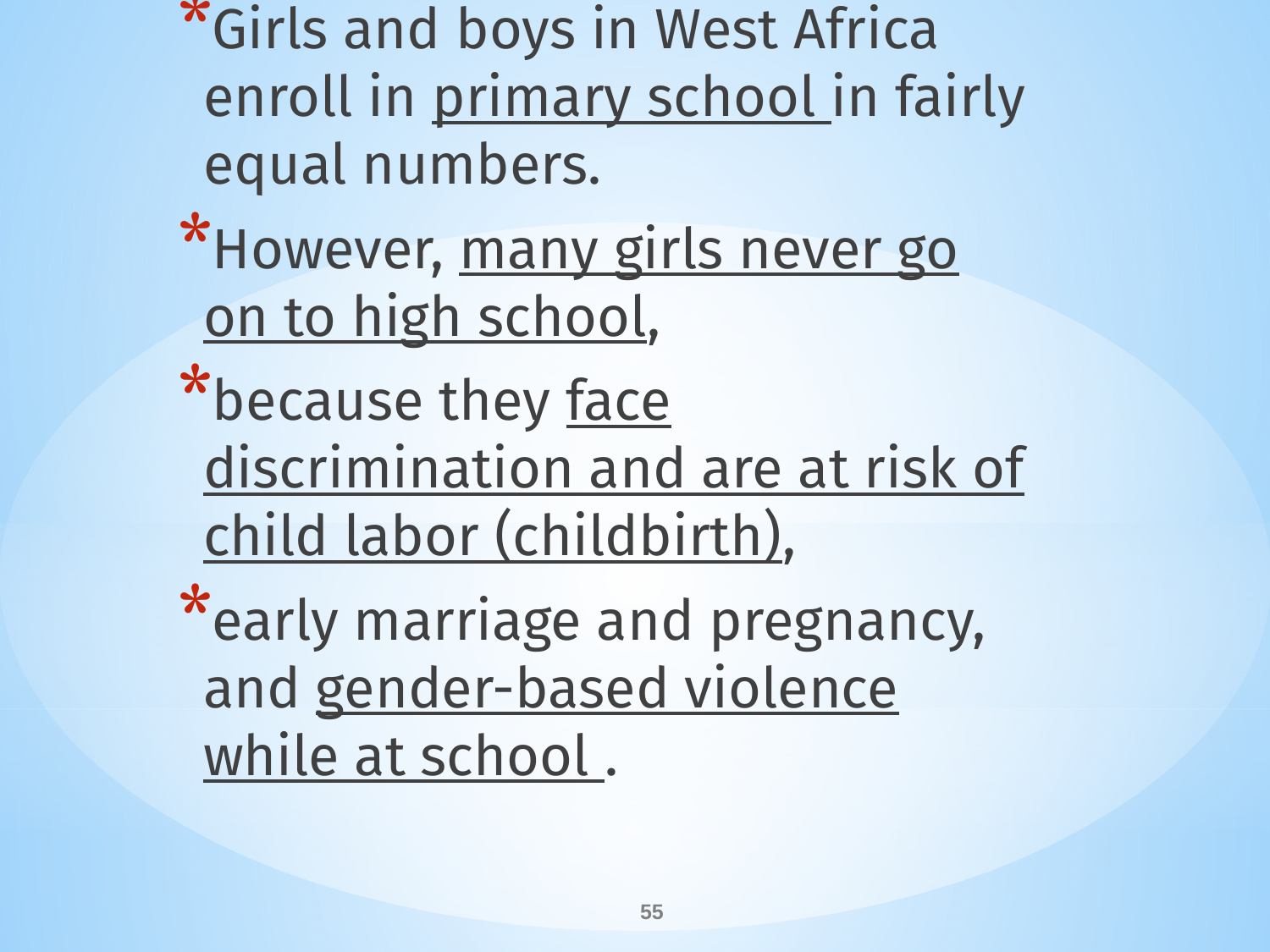

Girls and boys in West Africa enroll in primary school in fairly equal numbers.
However, many girls never go on to high school,
because they face discrimination and are at risk of child labor (childbirth),
early marriage and pregnancy, and gender-based violence while at school .

#
55